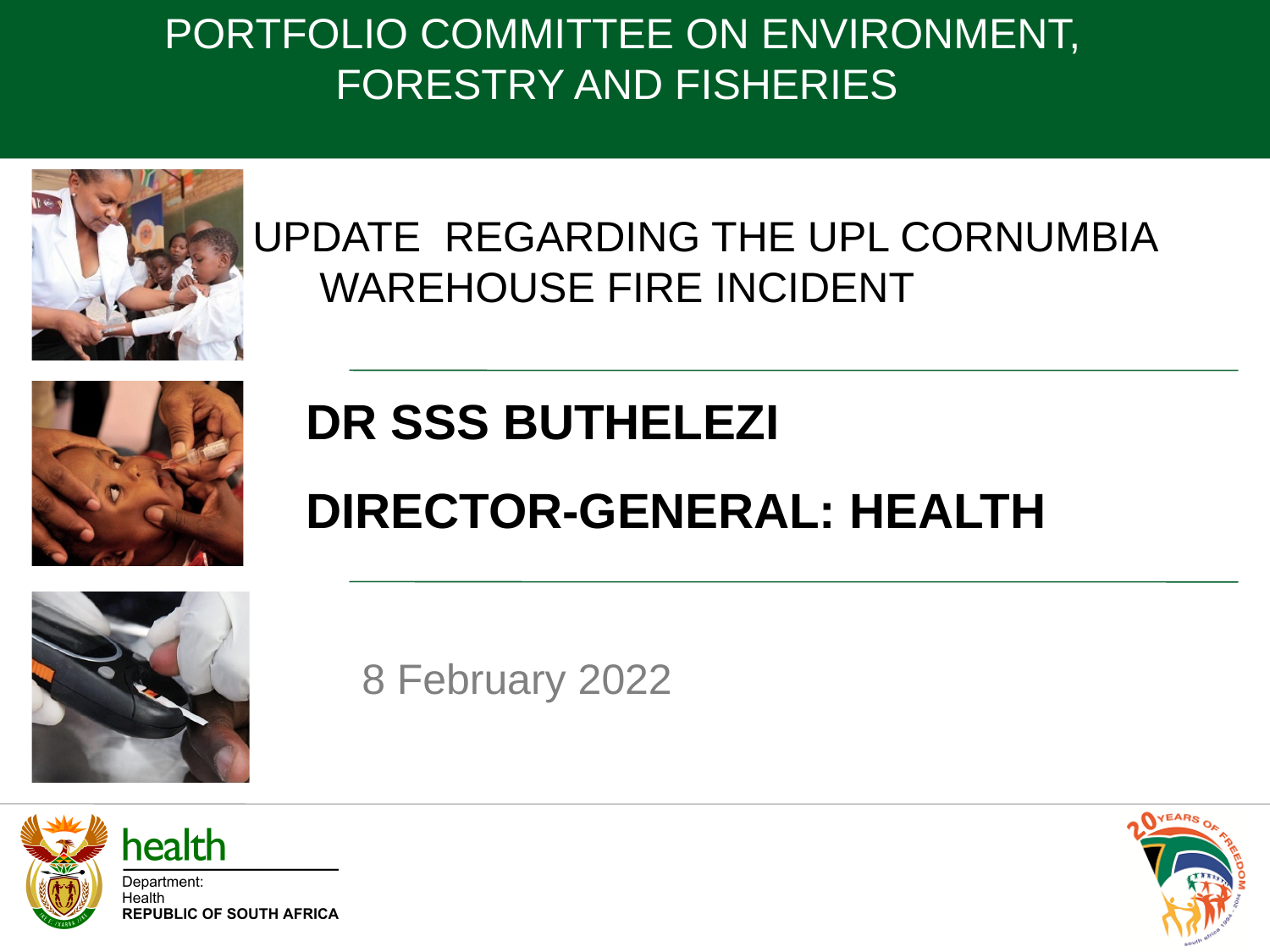

PORTFOLIO COMMITTEE ON ENVIRONMENT, FORESTRY AND FISHERIES

              UPDATE  REGARDING THE UPL CORNUMBIA
WAREHOUSE FIRE INCIDENT

DR SSS BUTHELEZI
DIRECTOR-GENERAL: HEALTH

8 February 2022